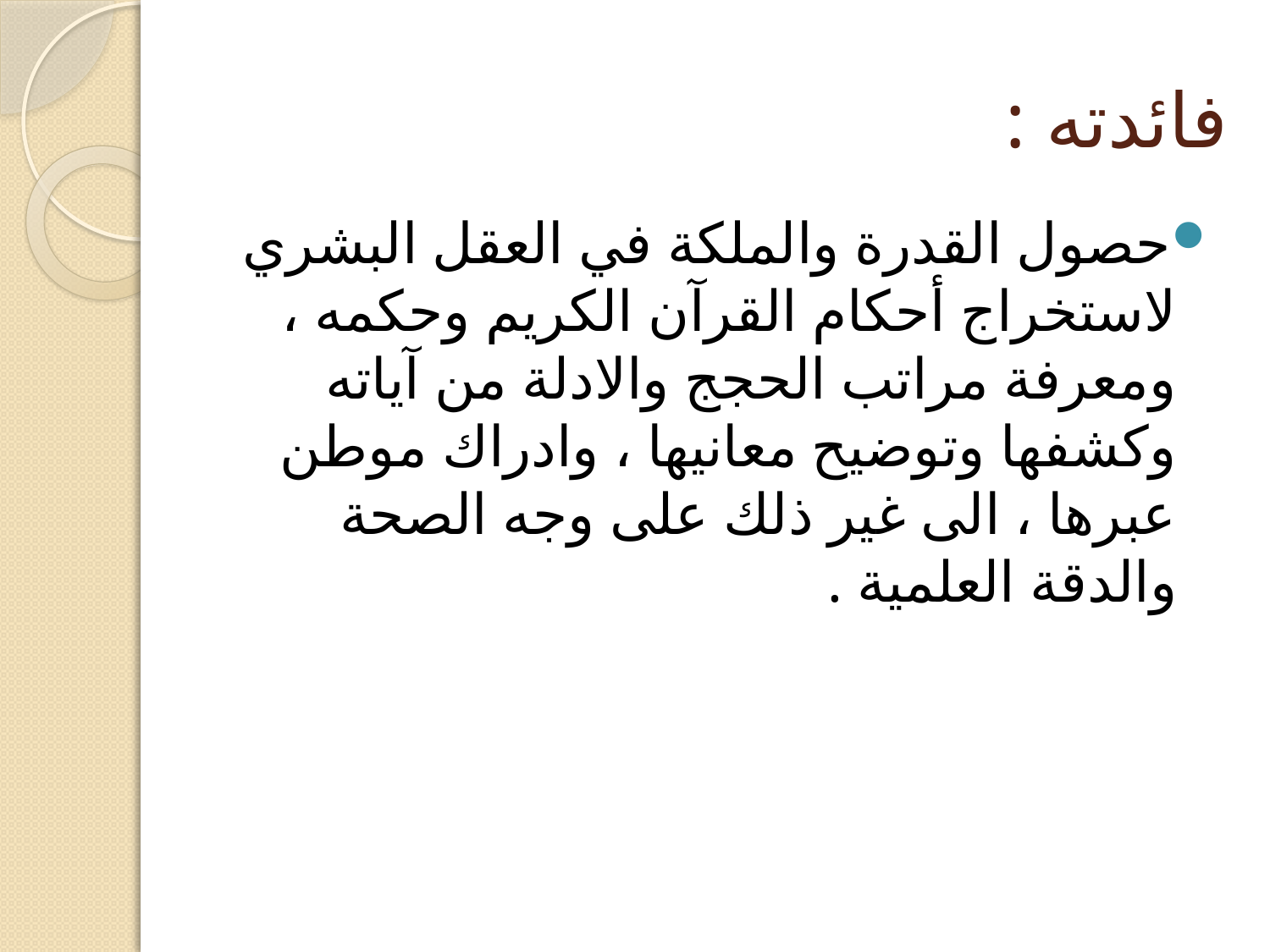

# فائدته :
حصول القدرة والملكة في العقل البشري لاستخراج أحكام القرآن الكريم وحكمه ، ومعرفة مراتب الحجج والادلة من آياته وكشفها وتوضيح معانيها ، وادراك موطن عبرها ، الى غير ذلك على وجه الصحة والدقة العلمية .